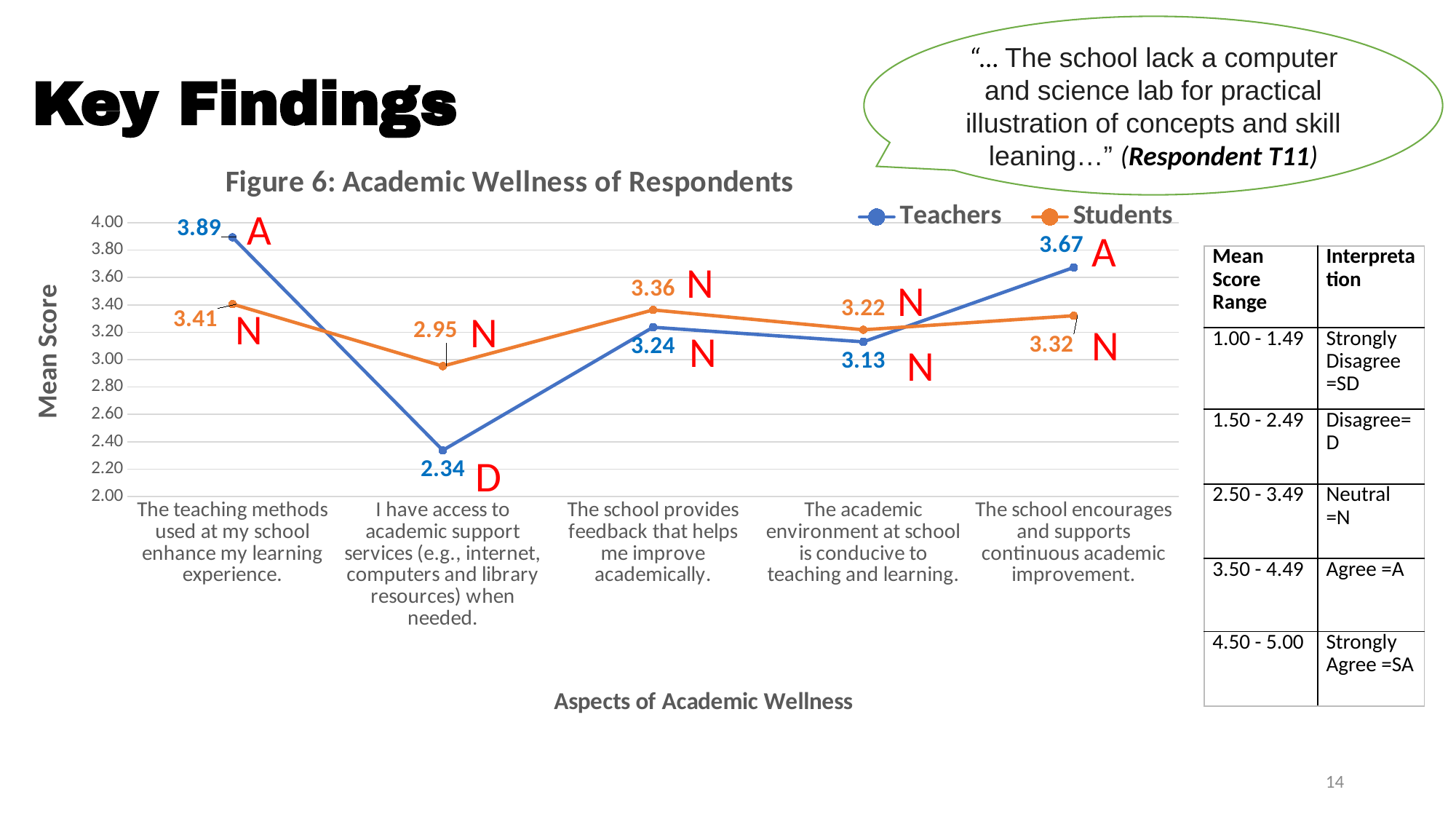

“… The school lack a computer and science lab for practical illustration of concepts and skill leaning…” (Respondent T11)
# Key Findings

### Chart: Figure 6: Academic Wellness of Respondents

| Category | Teachers  | Students |
|---|---|---|
| The teaching methods used at my school enhance my learning experience. | 3.893670886075949 | 3.40566037735849 |
| I have access to academic support services (e.g., internet, computers and library resources) when needed. | 2.3374999999999986 | 2.9526066350710893 |
| The school provides feedback that helps me improve academically. | 3.236775818639798 | 3.363207547169811 |
| The academic environment at school is conducive to teaching and learning. | 3.1303258145363415 | 3.2180094786729865 |
| The school encourages and supports continuous academic improvement. | 3.6733167082294247 | 3.3207547169811313 |
A
A
| Mean Score Range | Interpretation |
| --- | --- |
| 1.00 - 1.49 | Strongly Disagree =SD |
| 1.50 - 2.49 | Disagree=D |
| 2.50 - 3.49 | Neutral =N |
| 3.50 - 4.49 | Agree =A |
| 4.50 - 5.00 | Strongly Agree =SA |
N
N
N
N
N
N
N
D
14